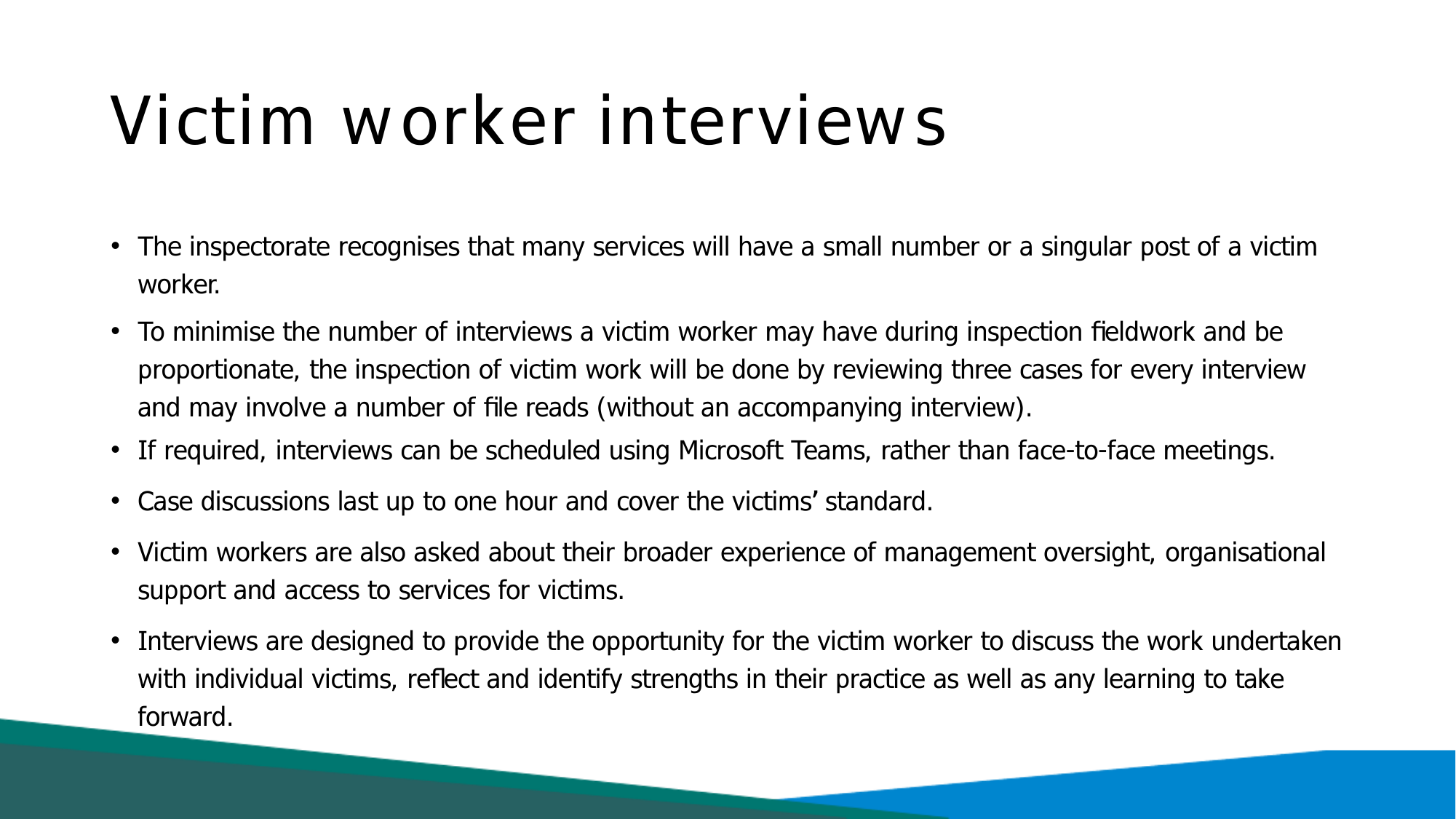

# Victim worker interviews
The inspectorate recognises that many services will have a small number or a singular post of a victim worker.
To minimise the number of interviews a victim worker may have during inspection fieldwork and be proportionate, the inspection of victim work will be done by reviewing three cases for every interview and may involve a number of file reads (without an accompanying interview).
If required, interviews can be scheduled using Microsoft Teams, rather than face-to-face meetings.
Case discussions last up to one hour and cover the victims’ standard.
Victim workers are also asked about their broader experience of management oversight, organisational support and access to services for victims.
Interviews are designed to provide the opportunity for the victim worker to discuss the work undertaken with individual victims, reflect and identify strengths in their practice as well as any learning to take forward.